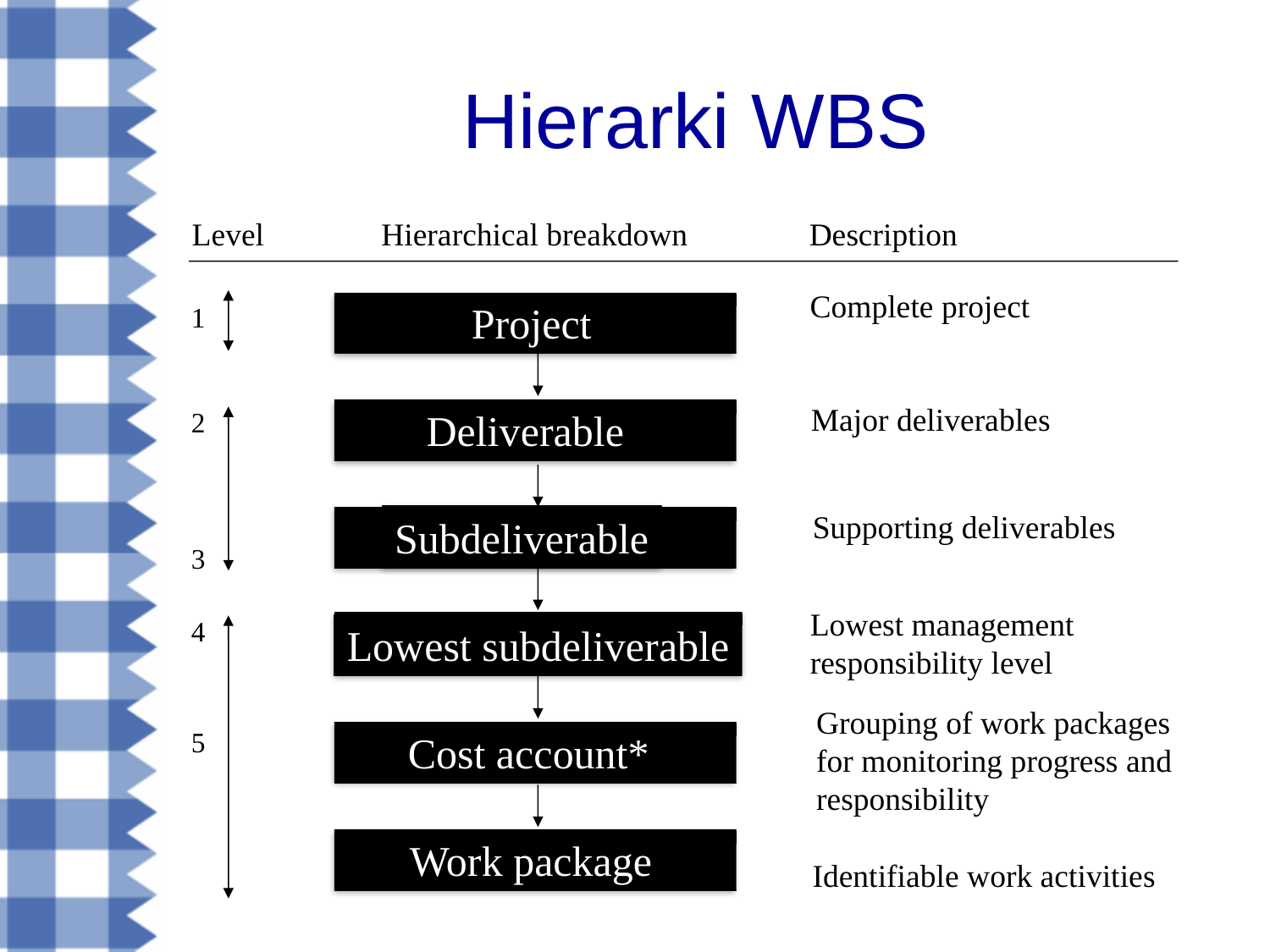

# Hierarki WBS
Level
Hierarchical breakdown
Description

Complete project

Project

Deliverable

Subdeliverable

Lowest subdeliverable

Cost account*

Work package

1
2

3
4

5
Major deliverables
Supporting deliverables
Lowest management
responsibility level
Grouping of work packages
for monitoring progress and
responsibility
Identifiable work activities